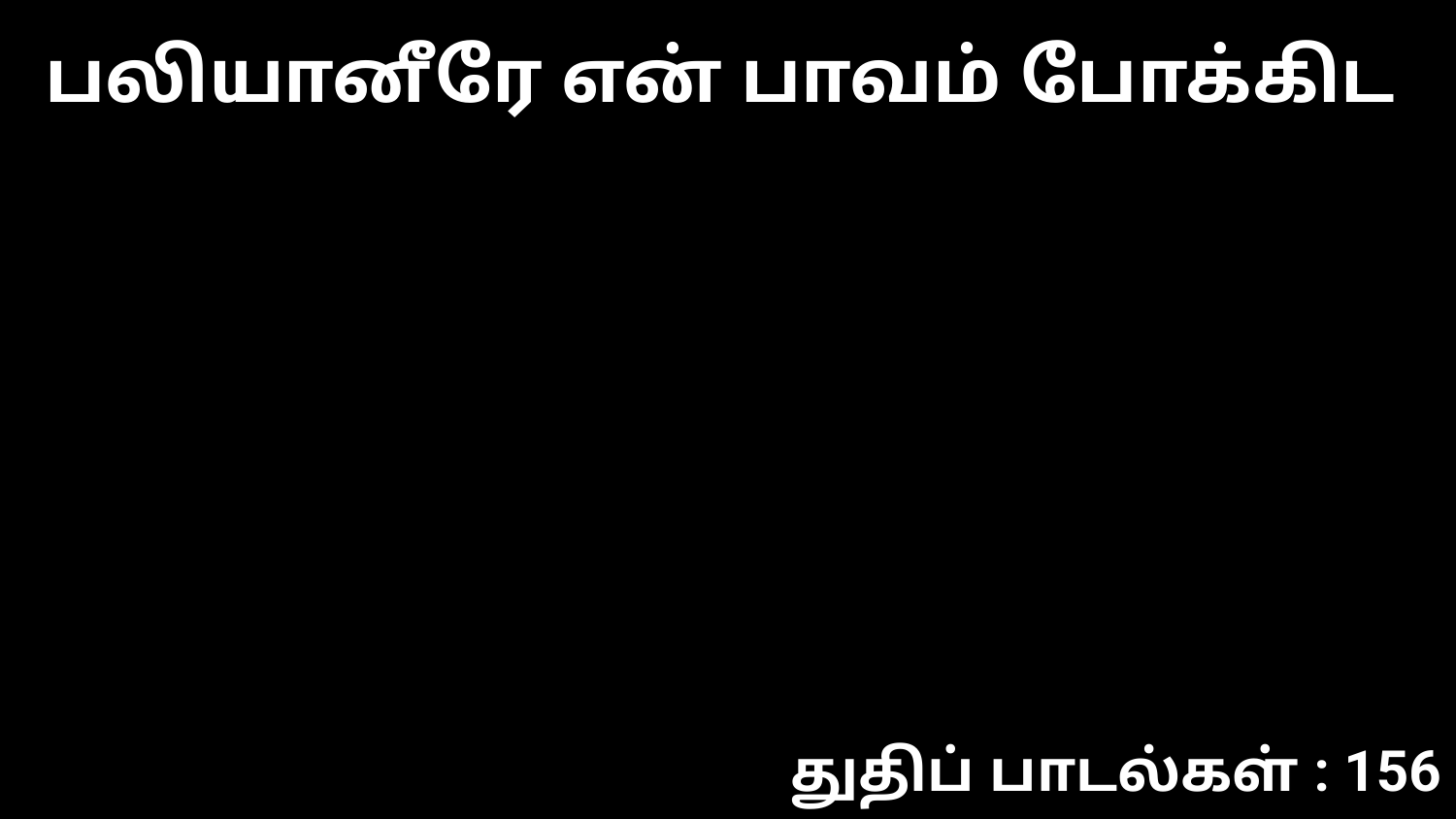

பலியானீரே என் பாவம் போக்கிட
துதிப் பாடல்கள் : 156